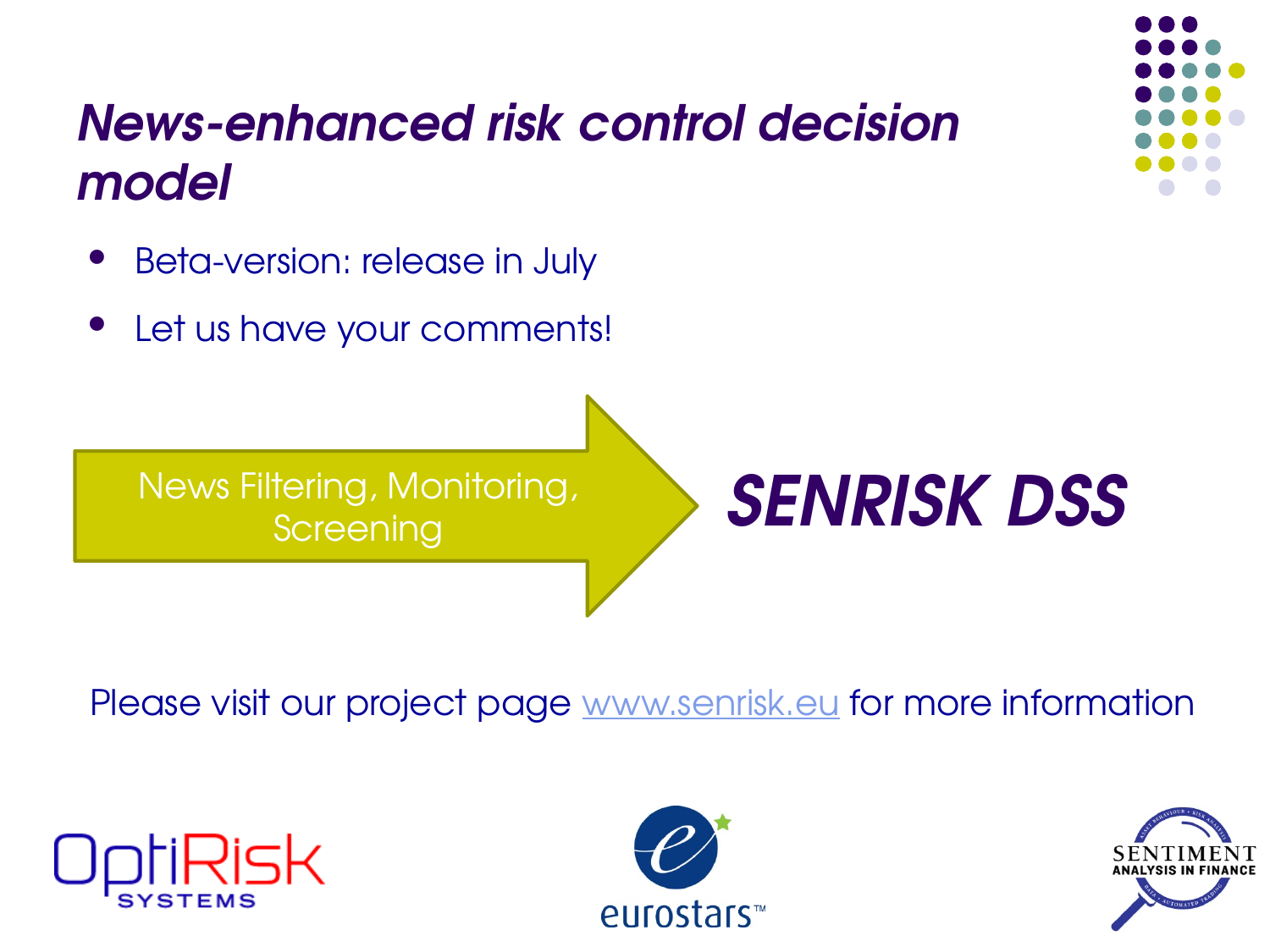

# News-enhanced risk control decision model
Beta-version: release in July
Let us have your comments!
News Filtering, Monitoring, Screening
SENRISK DSS
Please visit our project page www.senrisk.eu for more information